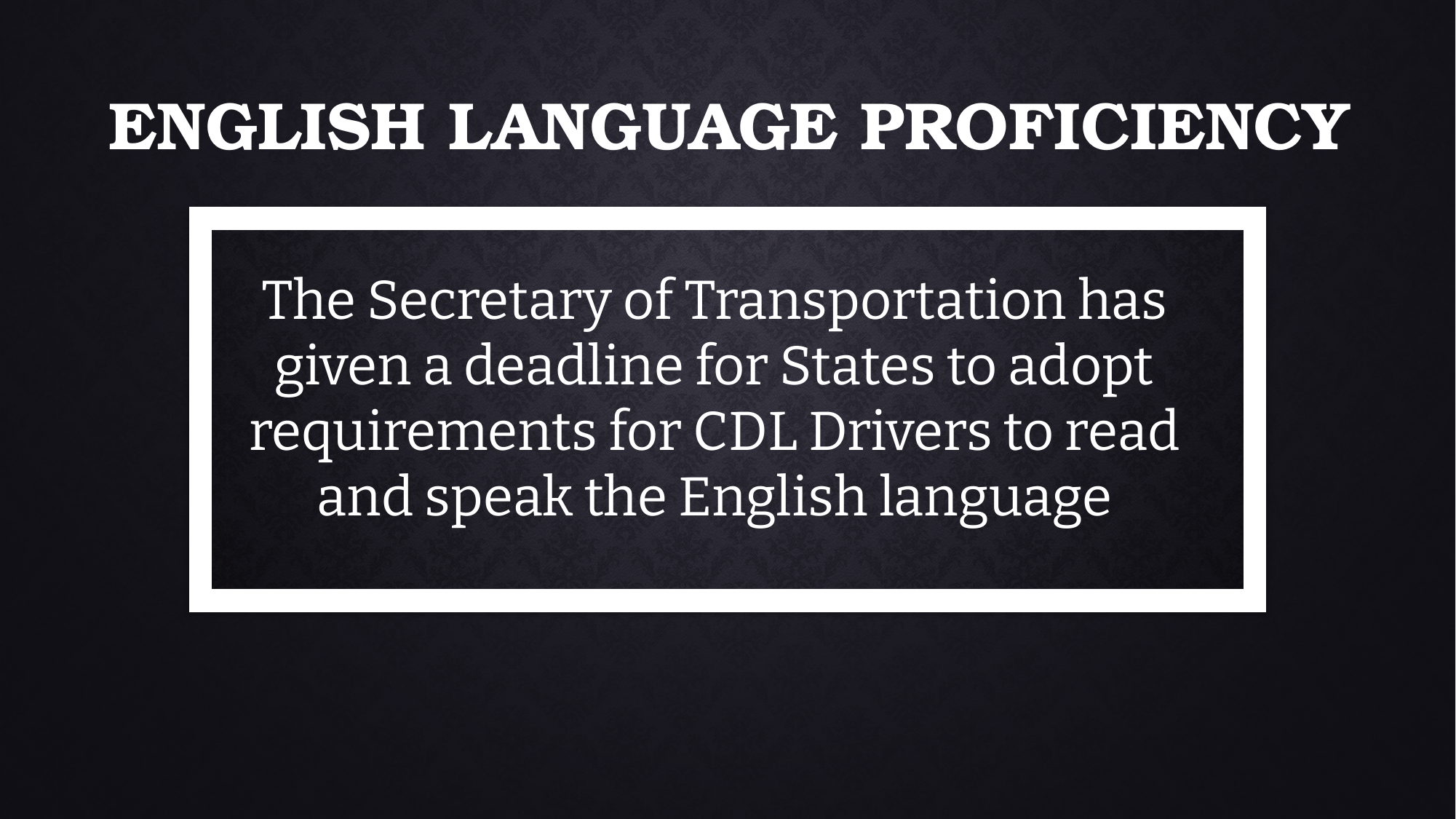

# English language proficiency

The Secretary of Transportation has given a deadline for States to adopt requirements for CDL Drivers to read and speak the English language